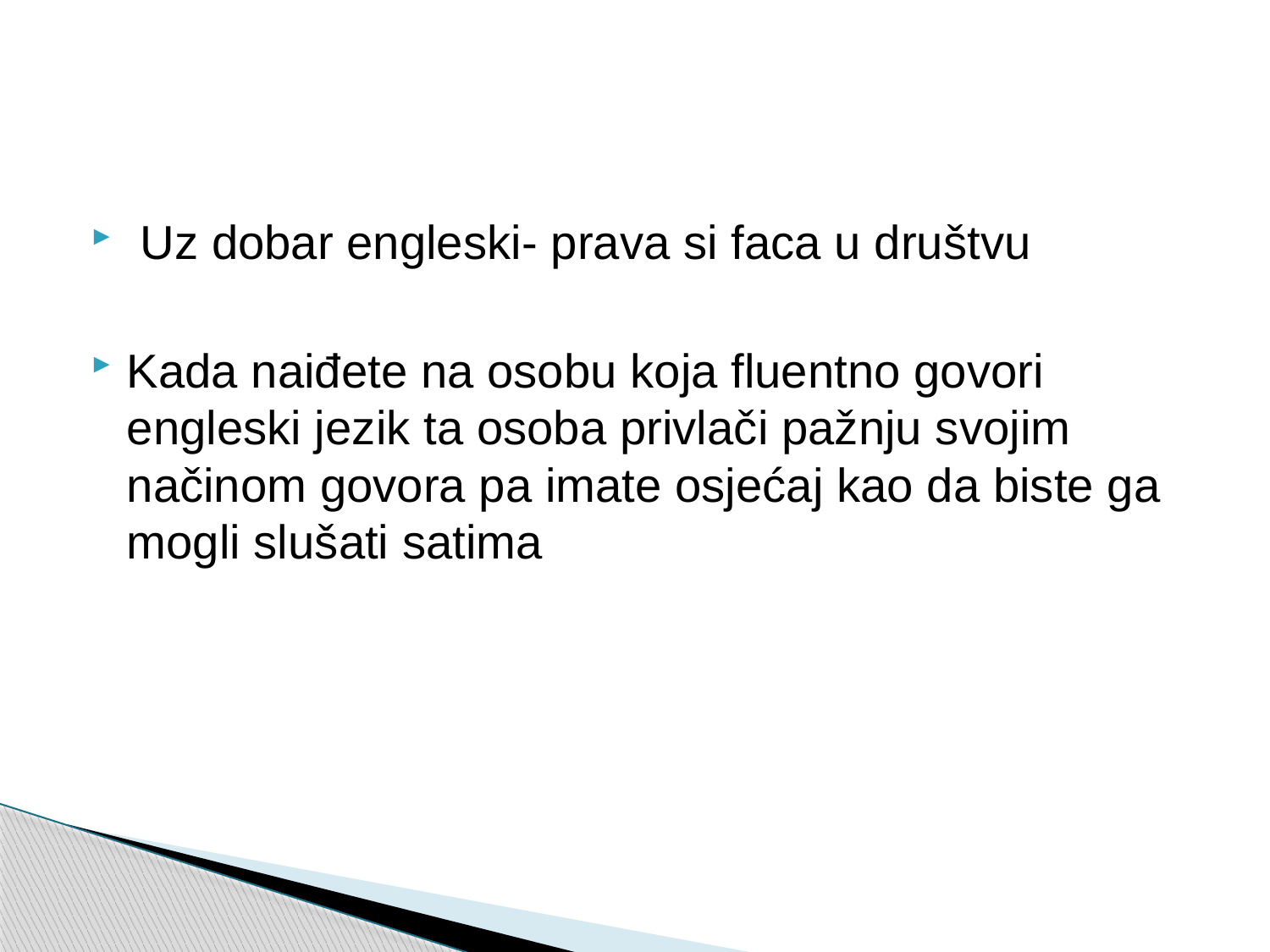

#
 Uz dobar engleski- prava si faca u društvu

Kada naiđete na osobu koja fluentno govori engleski jezik ta osoba privlači pažnju svojim načinom govora pa imate osjećaj kao da biste ga mogli slušati satima